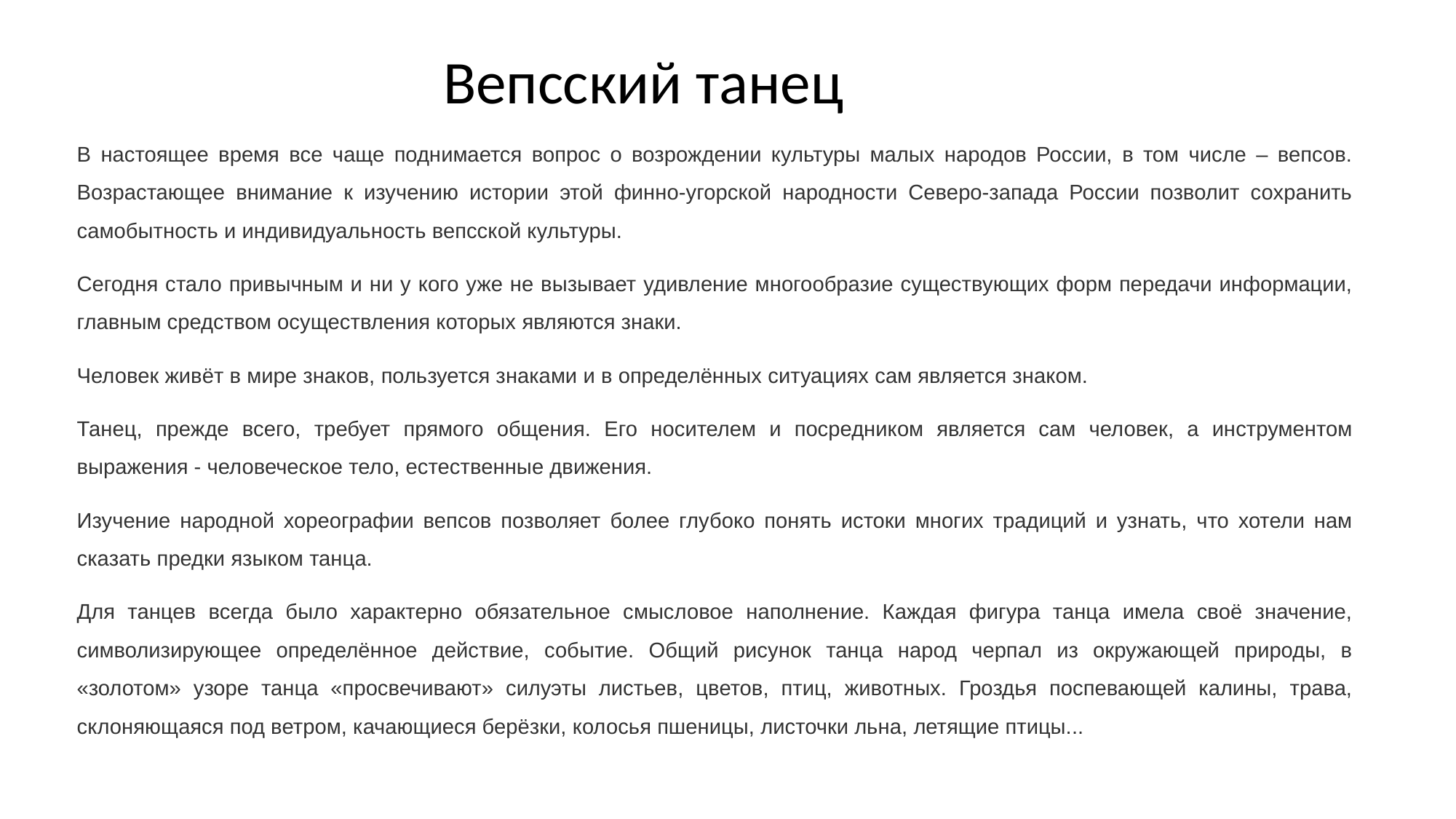

# Вепсский танец
В настоящее время все чаще поднимается вопрос о возрождении культуры малых народов России, в том числе – вепсов. Возрастающее внимание к изучению истории этой финно-угорской народности Северо-запада России позволит сохранить самобытность и индивидуальность вепсской культуры.
Сегодня стало привычным и ни у кого уже не вызывает удивление многообразие существующих форм передачи информации, главным средством осуществления которых являются знаки.
Человек живёт в мире знаков, пользуется знаками и в определённых ситуациях сам является знаком.
Танец, прежде всего, требует прямого общения. Его носителем и посредником является сам человек, а инструментом выражения - человеческое тело, естественные движения.
Изучение народной хореографии вепсов позволяет более глубоко понять истоки многих традиций и узнать, что хотели нам сказать предки языком танца.
Для танцев всегда было характерно обязательное смысловое наполнение. Каждая фигура танца имела своё значение, символизирующее определённое действие, событие. Общий рисунок танца народ черпал из окружающей природы, в «золотом» узоре танца «просвечивают» силуэты листьев, цветов, птиц, животных. Гроздья поспевающей калины, трава, склоняющаяся под ветром, качающиеся берёзки, колосья пшеницы, листочки льна, летящие птицы...